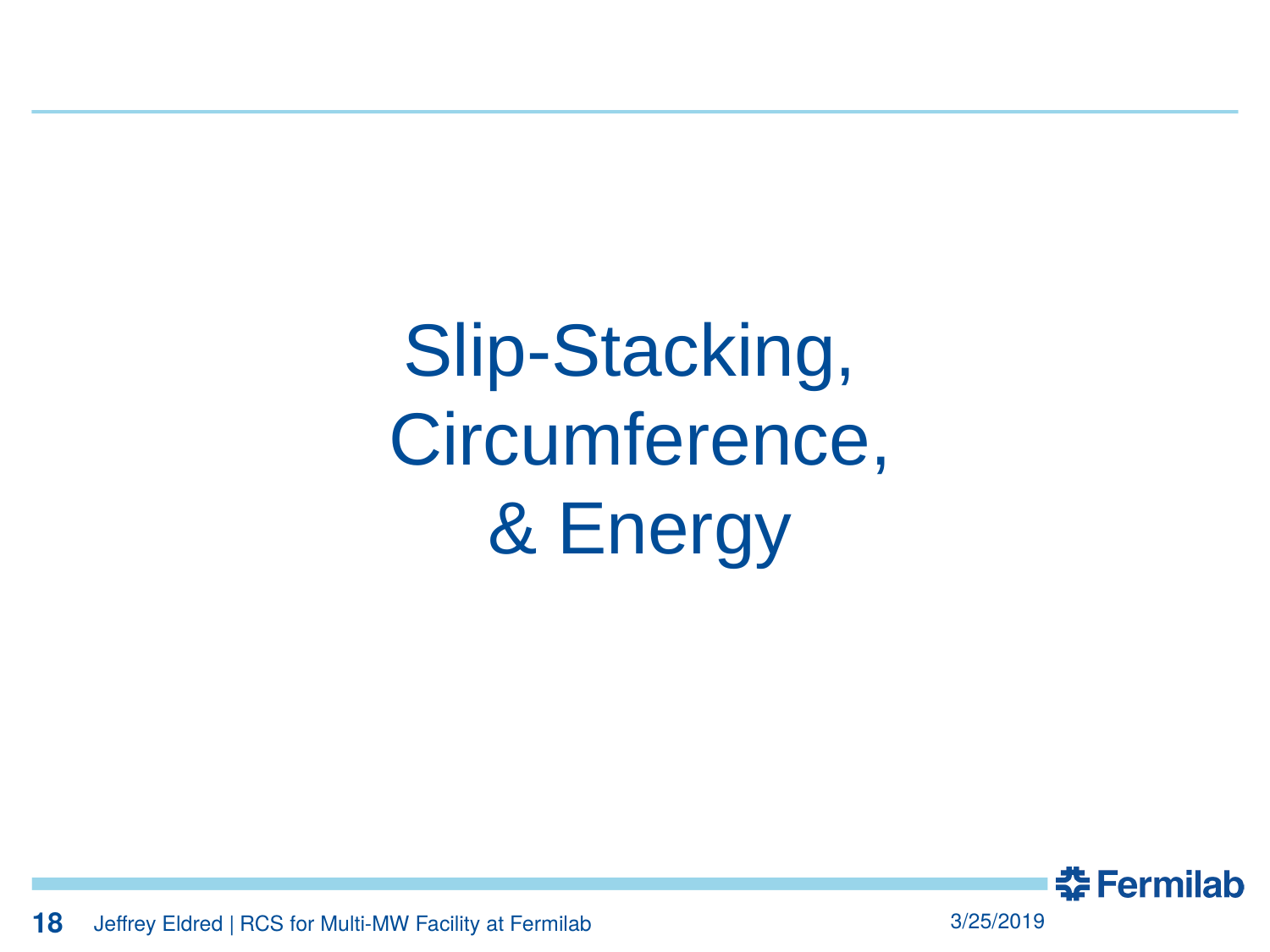

18
18
Slip-Stacking,
Circumference,
& Energy
18
3/25/2019
Jeffrey Eldred | RCS for Multi-MW Facility at Fermilab